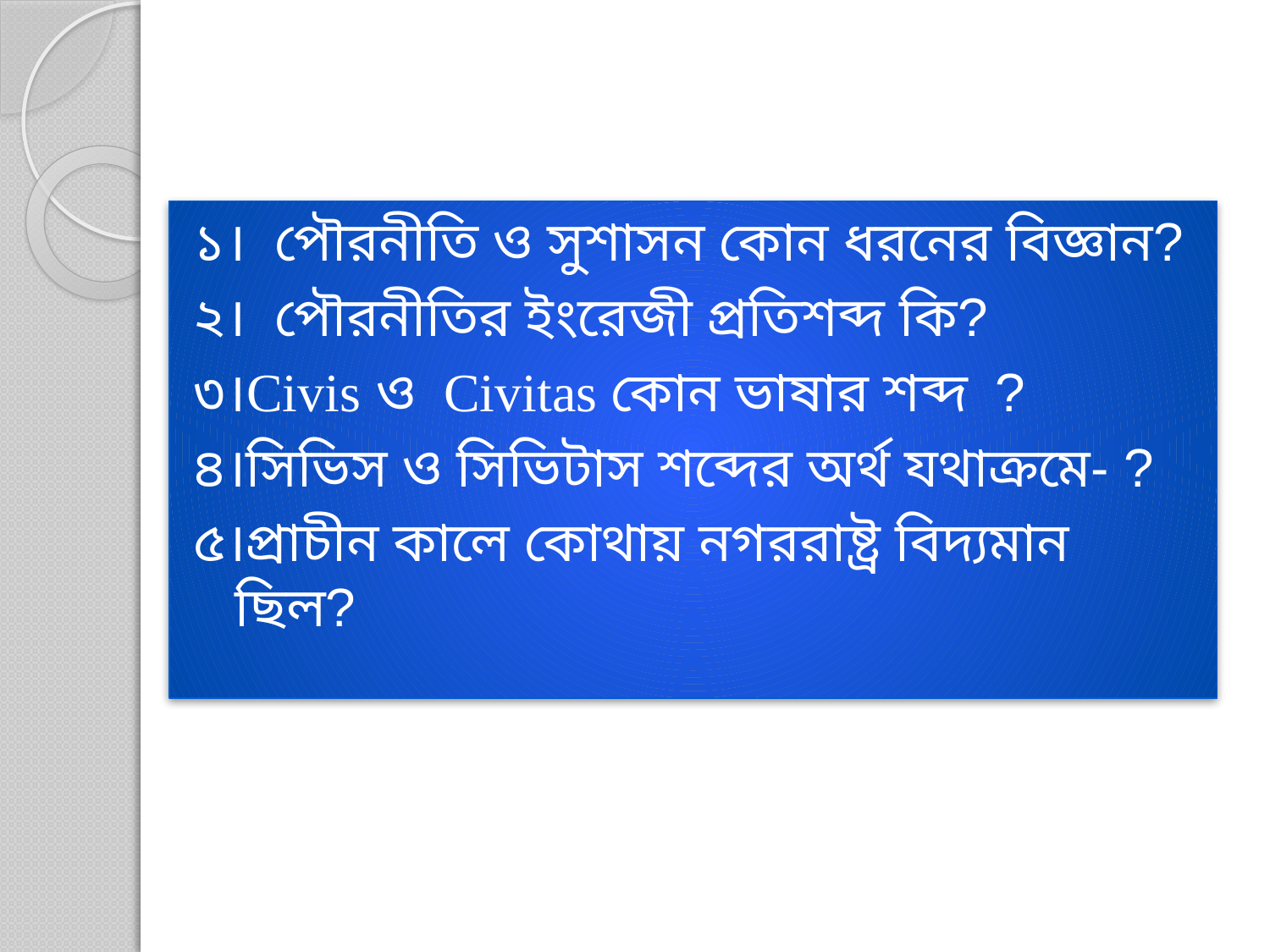

১।  পৌরনীতি ও সুশাসন কোন ধরনের বিজ্ঞান?
২।  পৌরনীতির ইংরেজী প্রতিশব্দ কি?
৩।Civis ও  Civitas কোন ভাষার শব্দ  ?
৪।সিভিস ও সিভিটাস শব্দের অর্থ যথাক্রমে- ?
৫।প্রাচীন কালে কোথায় নগররাষ্ট্র বিদ্যমান ছিল?